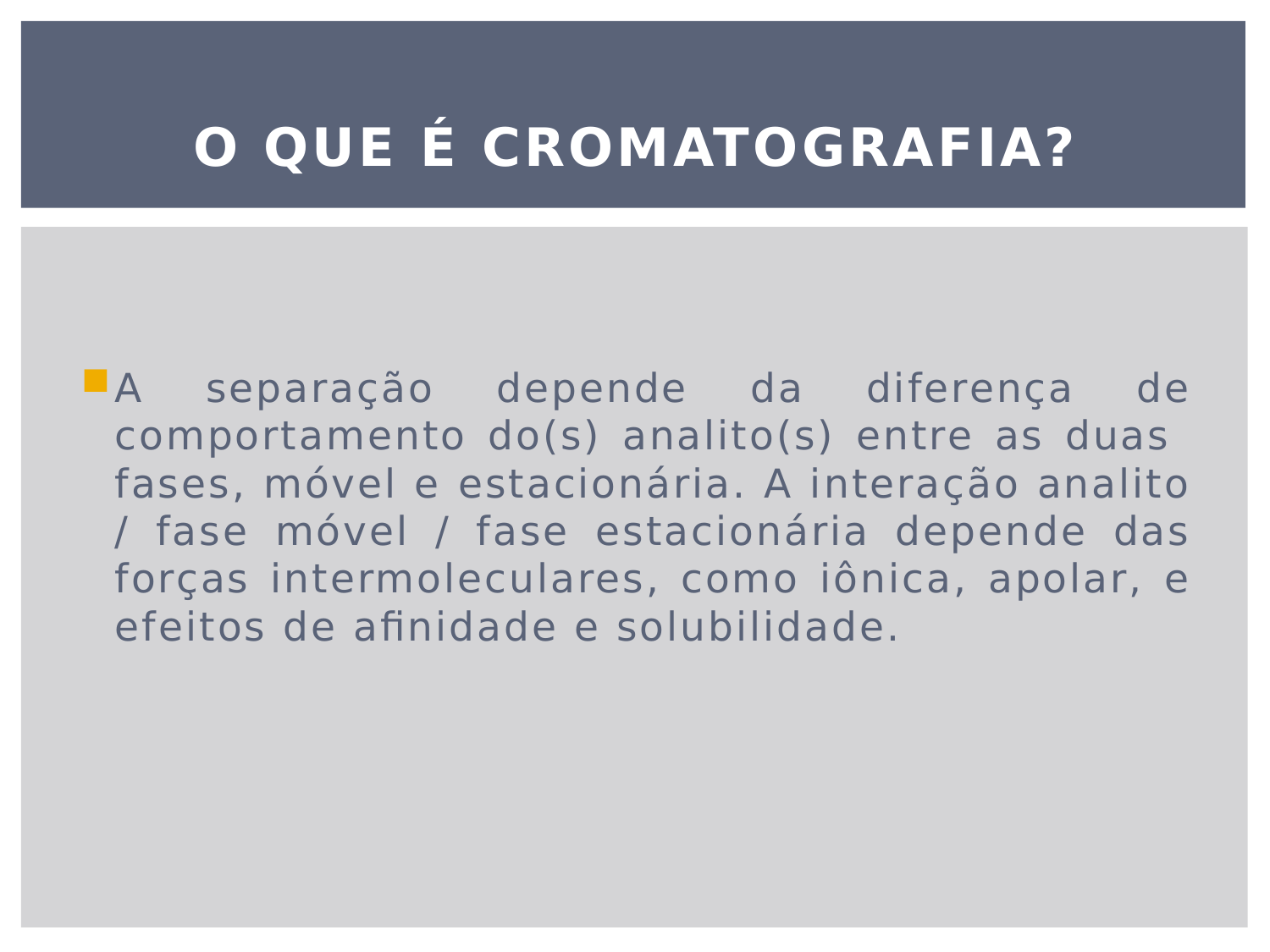

# O que é cromatografia?
A separação depende da diferença de comportamento do(s) analito(s) entre as duas  fases, móvel e estacionária. A interação analito / fase móvel / fase estacionária depende das forças intermoleculares, como iônica, apolar, e efeitos de afinidade e solubilidade.